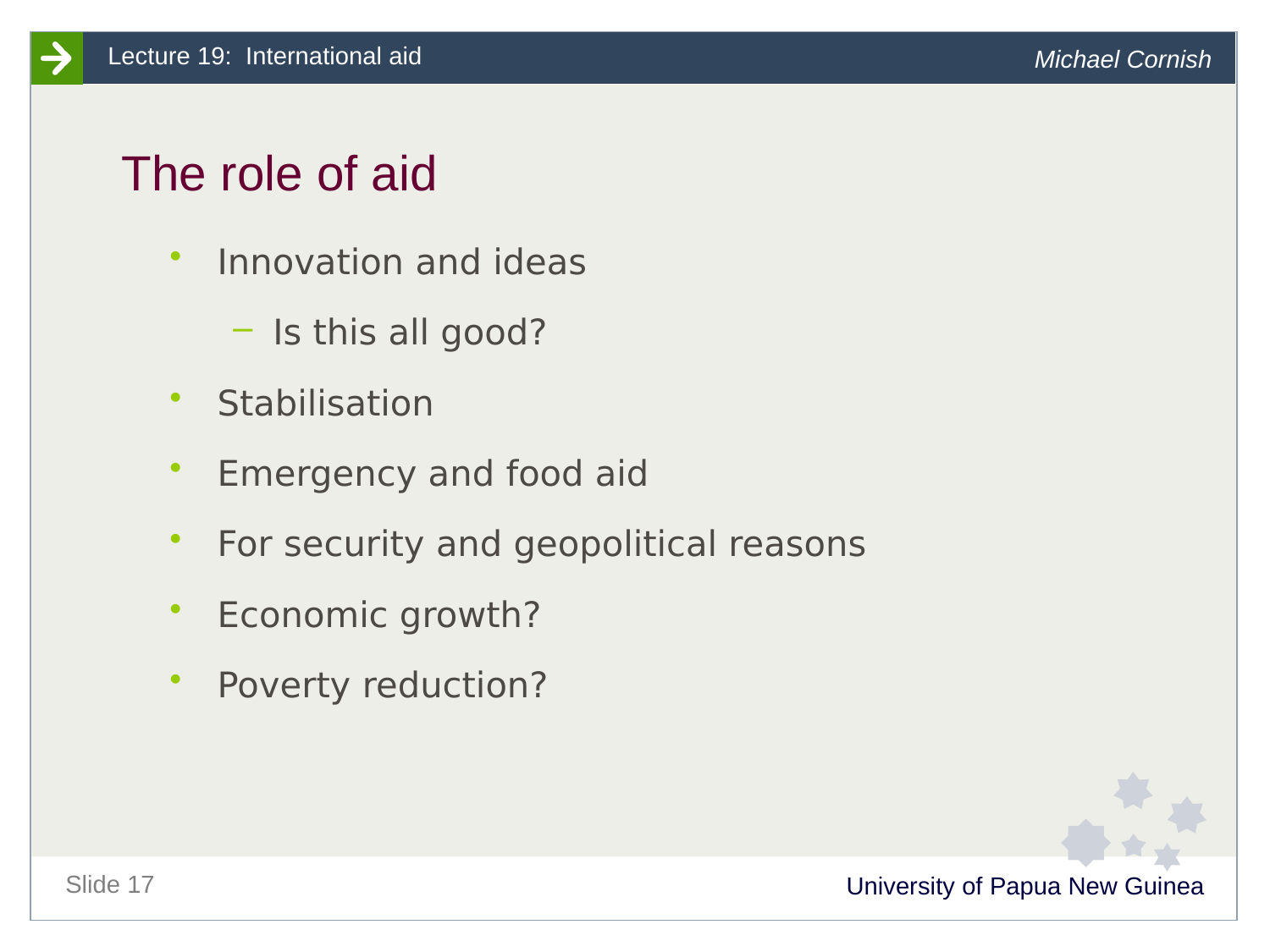

# The role of aid
Innovation and ideas
Is this all good?
Stabilisation
Emergency and food aid
For security and geopolitical reasons
Economic growth?
Poverty reduction?